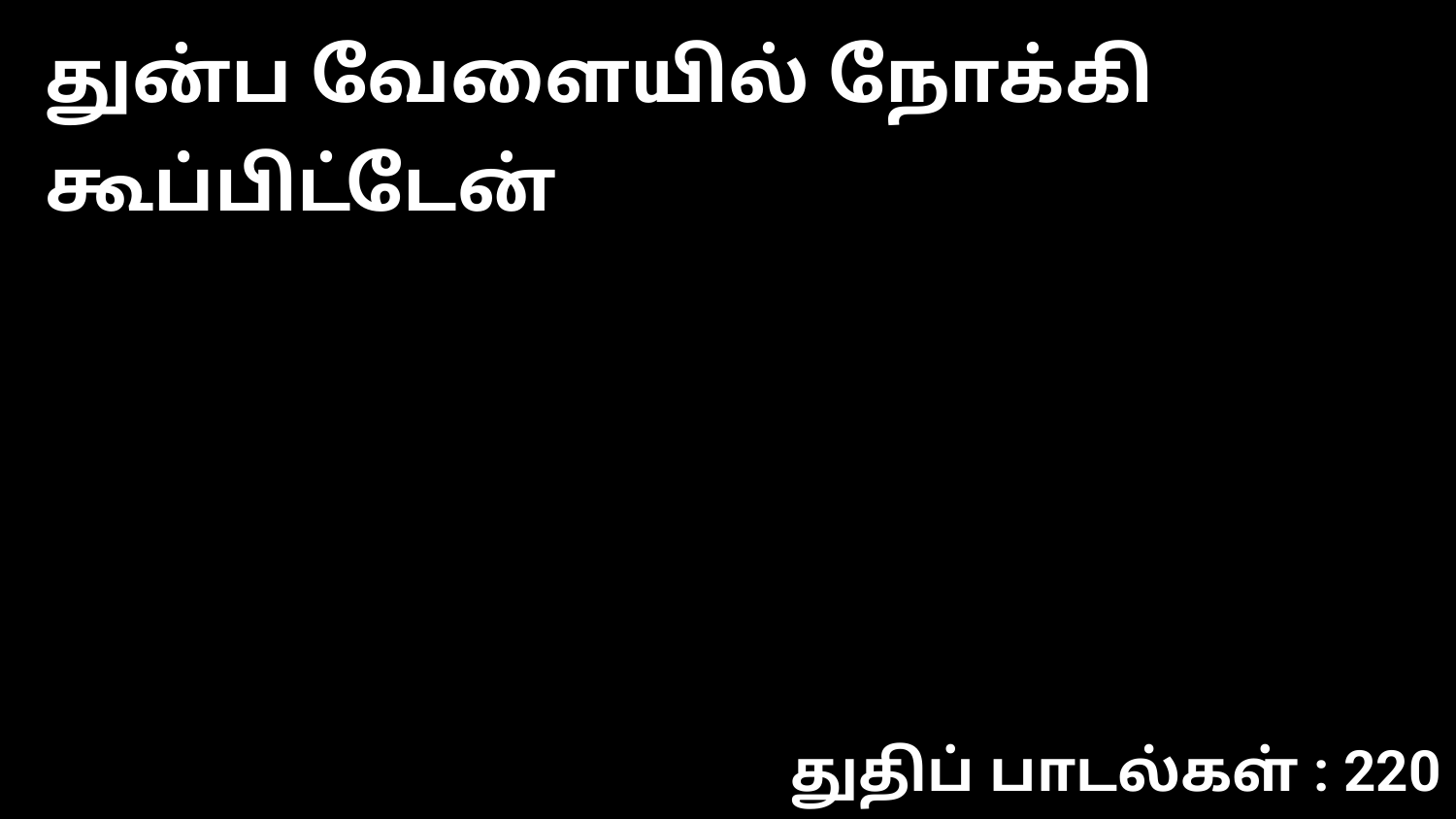

துன்ப வேளையில் நோக்கி கூப்பிட்டேன்
துதிப் பாடல்கள் : 220